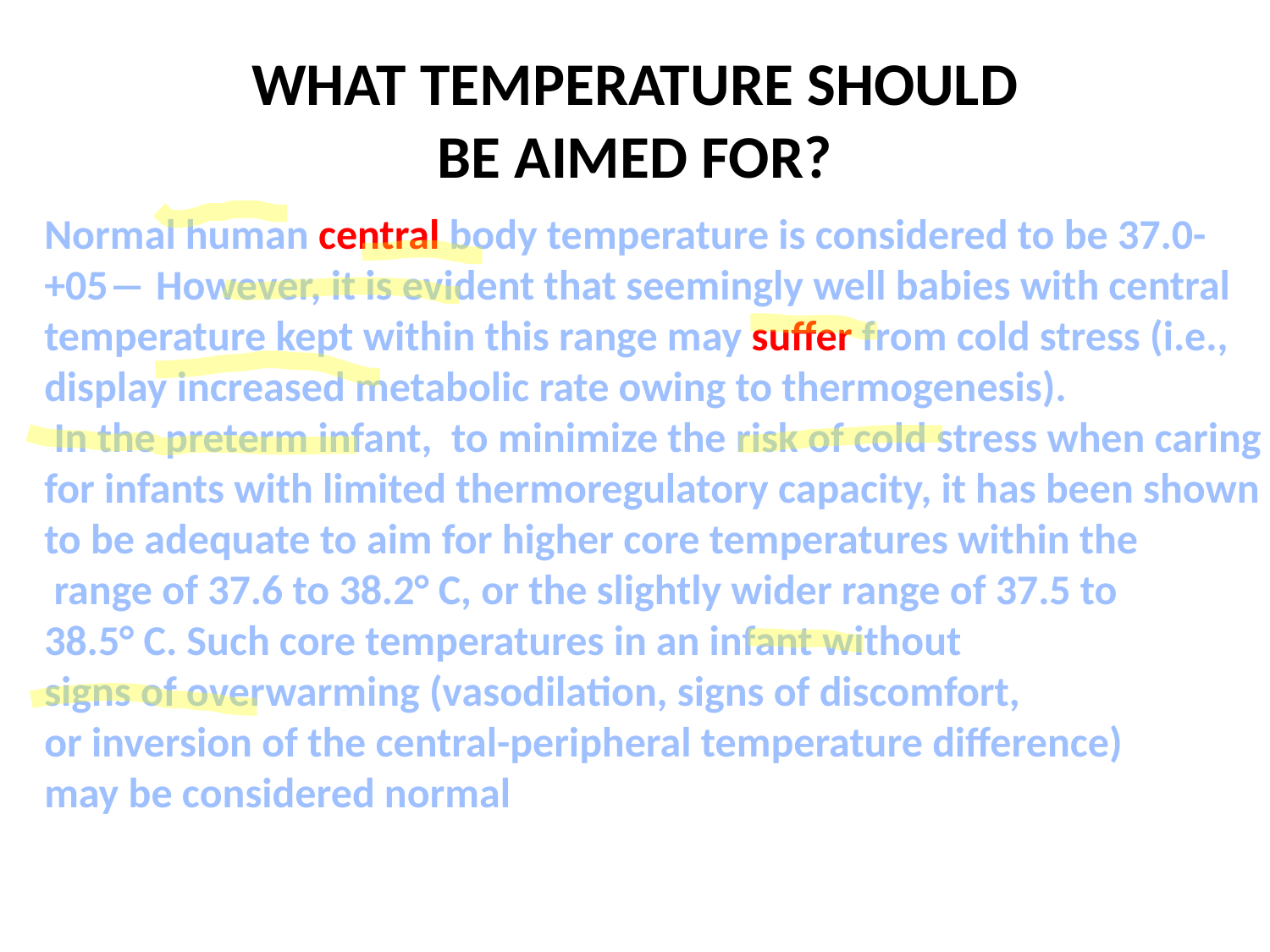

# WHAT TEMPERATURE SHOULD BE AIMED FOR?
Normal human central body temperature is considered to be 37.0- +05― However, it is evident that seemingly well babies with central temperature kept within this range may suffer from cold stress (i.e., display increased metabolic rate owing to thermogenesis).
 In the preterm infant,  to minimize the risk of cold stress when caring for infants with limited thermoregulatory capacity, it has been shown
to be adequate to aim for higher core temperatures within the
 range of 37.6 to 38.2° C, or the slightly wider range of 37.5 to
38.5° C. Such core temperatures in an infant without
signs of overwarming (vasodilation, signs of discomfort,
or inversion of the central-peripheral temperature difference)
may be considered normal